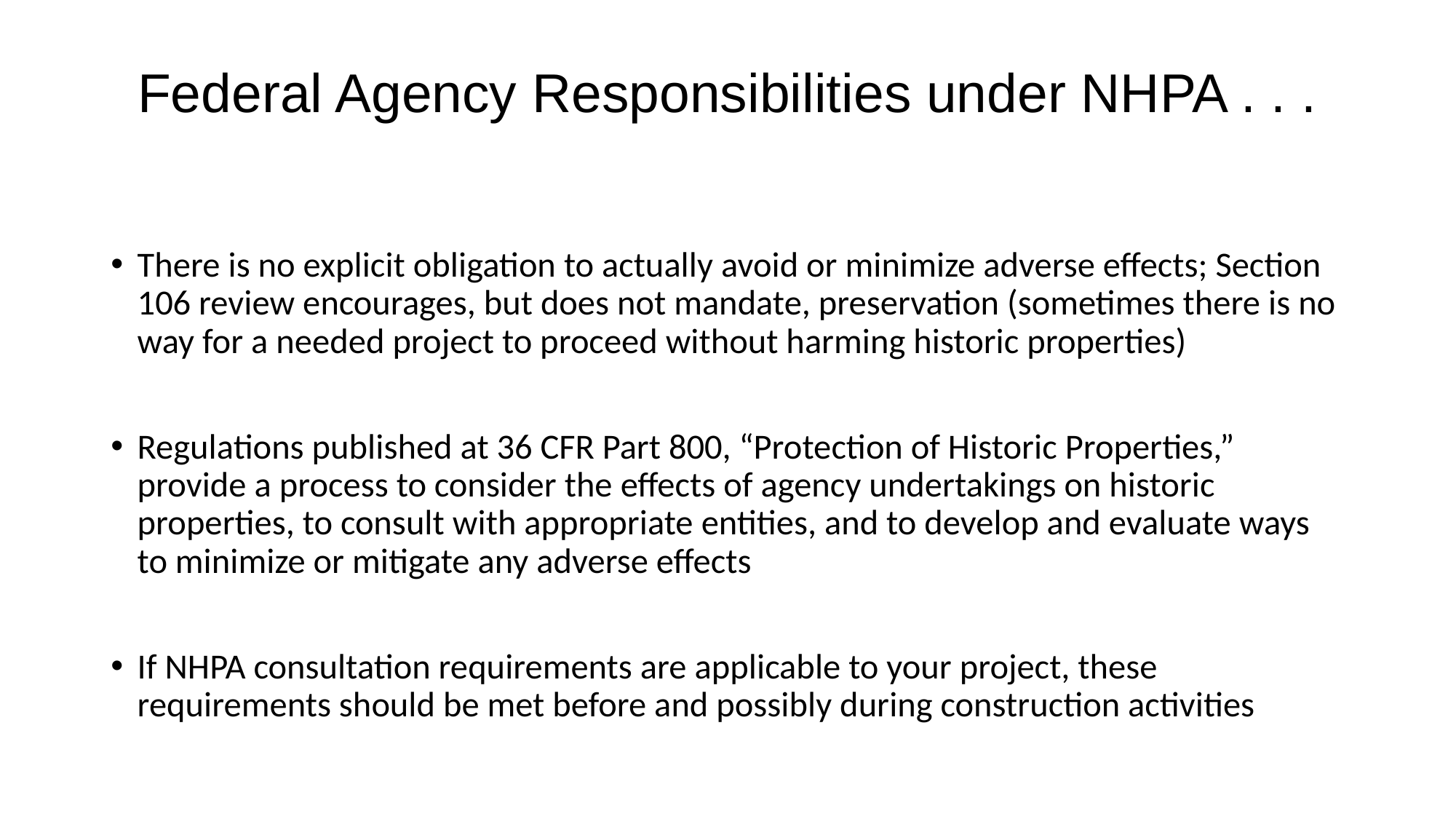

# Federal Agency Responsibilities under NHPA . . .
There is no explicit obligation to actually avoid or minimize adverse effects; Section 106 review encourages, but does not mandate, preservation (sometimes there is no way for a needed project to proceed without harming historic properties)

Regulations published at 36 CFR Part 800, “Protection of Historic Properties,” provide a process to consider the effects of agency undertakings on historic properties, to consult with appropriate entities, and to develop and evaluate ways to minimize or mitigate any adverse effects

If NHPA consultation requirements are applicable to your project, these requirements should be met before and possibly during construction activities